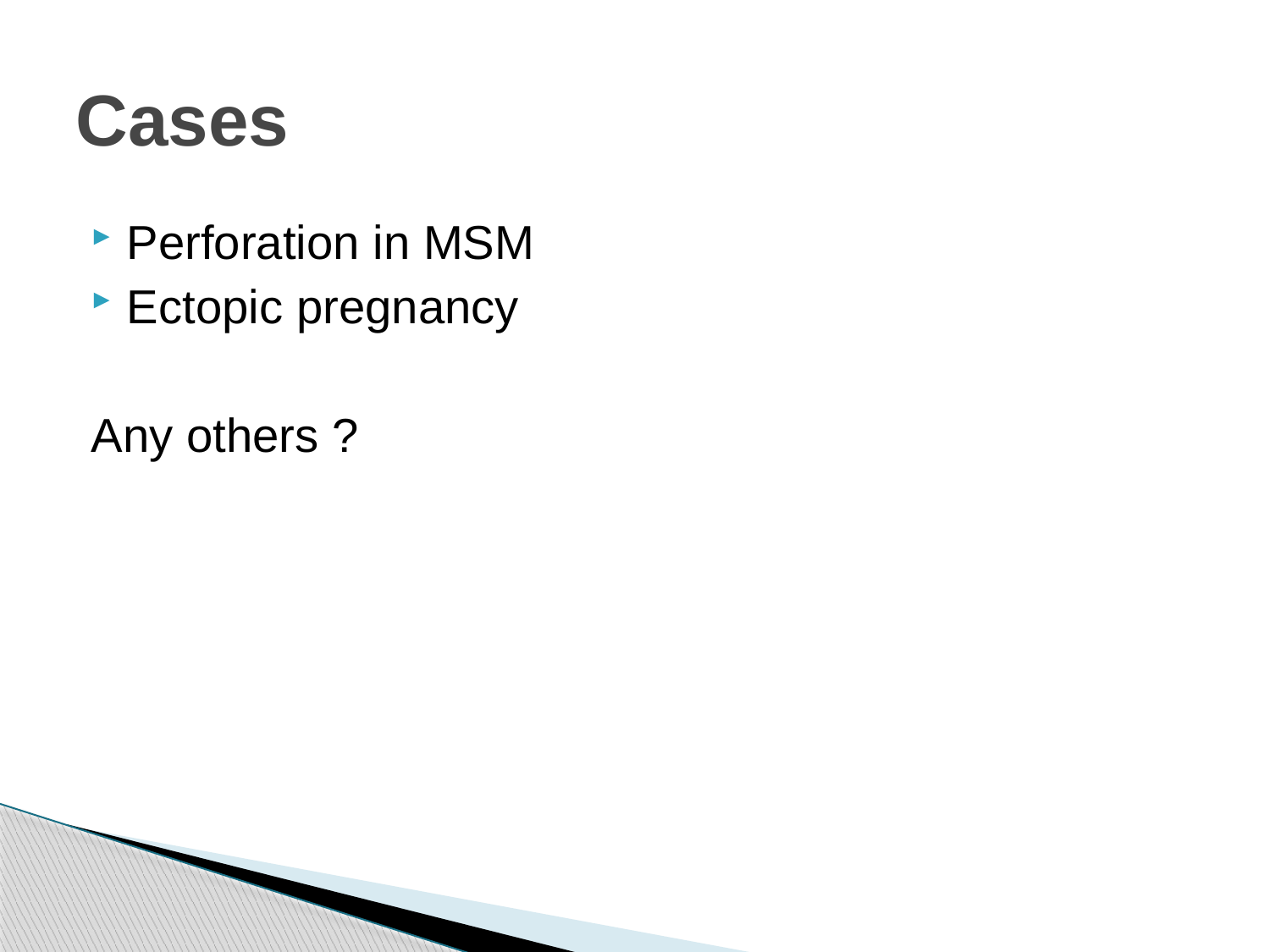

# Cases
Perforation in MSM
Ectopic pregnancy

Any others ?